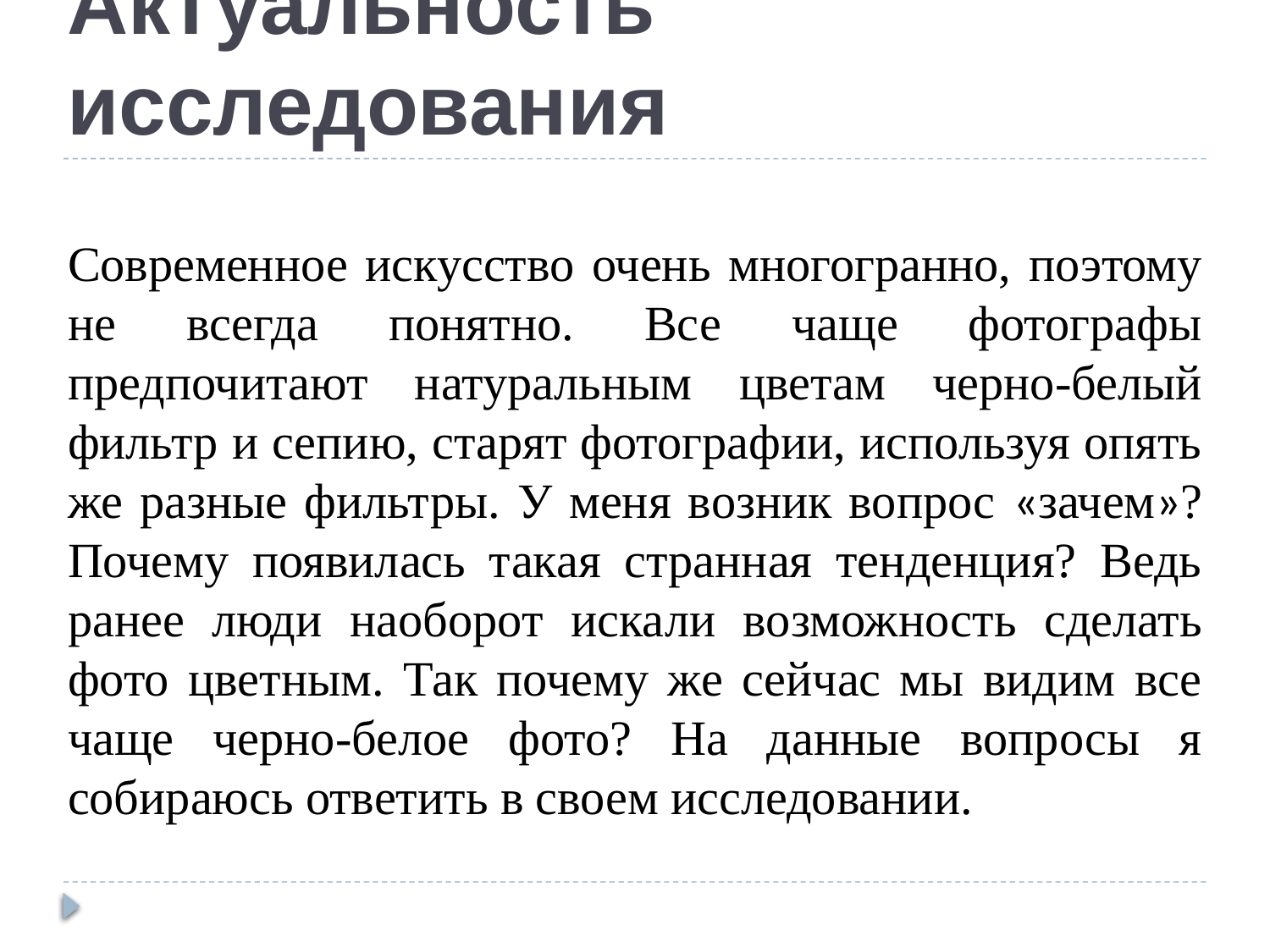

# Актуальность исследования
Современное искусство очень многогранно, поэтому не всегда понятно. Все чаще фотографы предпочитают натуральным цветам черно-белый фильтр и сепию, старят фотографии, используя опять же разные фильтры. У меня возник вопрос «зачем»? Почему появилась такая странная тенденция? Ведь ранее люди наоборот искали возможность сделать фото цветным. Так почему же сейчас мы видим все чаще черно-белое фото? На данные вопросы я собираюсь ответить в своем исследовании.